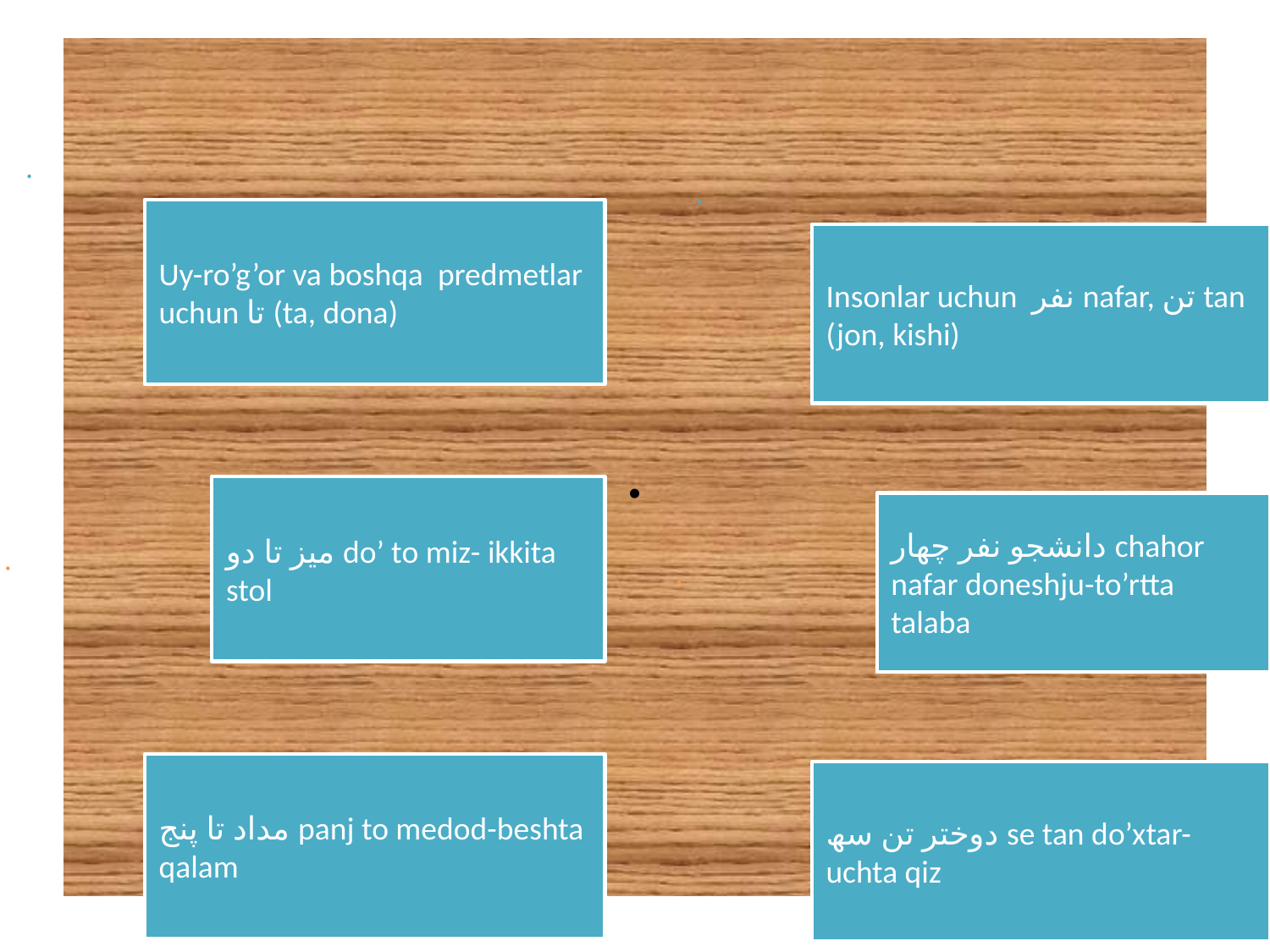

ميز تا دو do’ to miz- ikkita stol
مداد تا پنج panj to medod-beshta qalam
# .
Insonlar uchun  نفر nafar, تن tan (jon, kishi)
دانشجو نفر چھار chahor nafar doneshju-to’rtta talaba
دوختر تن سھ se tan do’xtar-uchta qiz